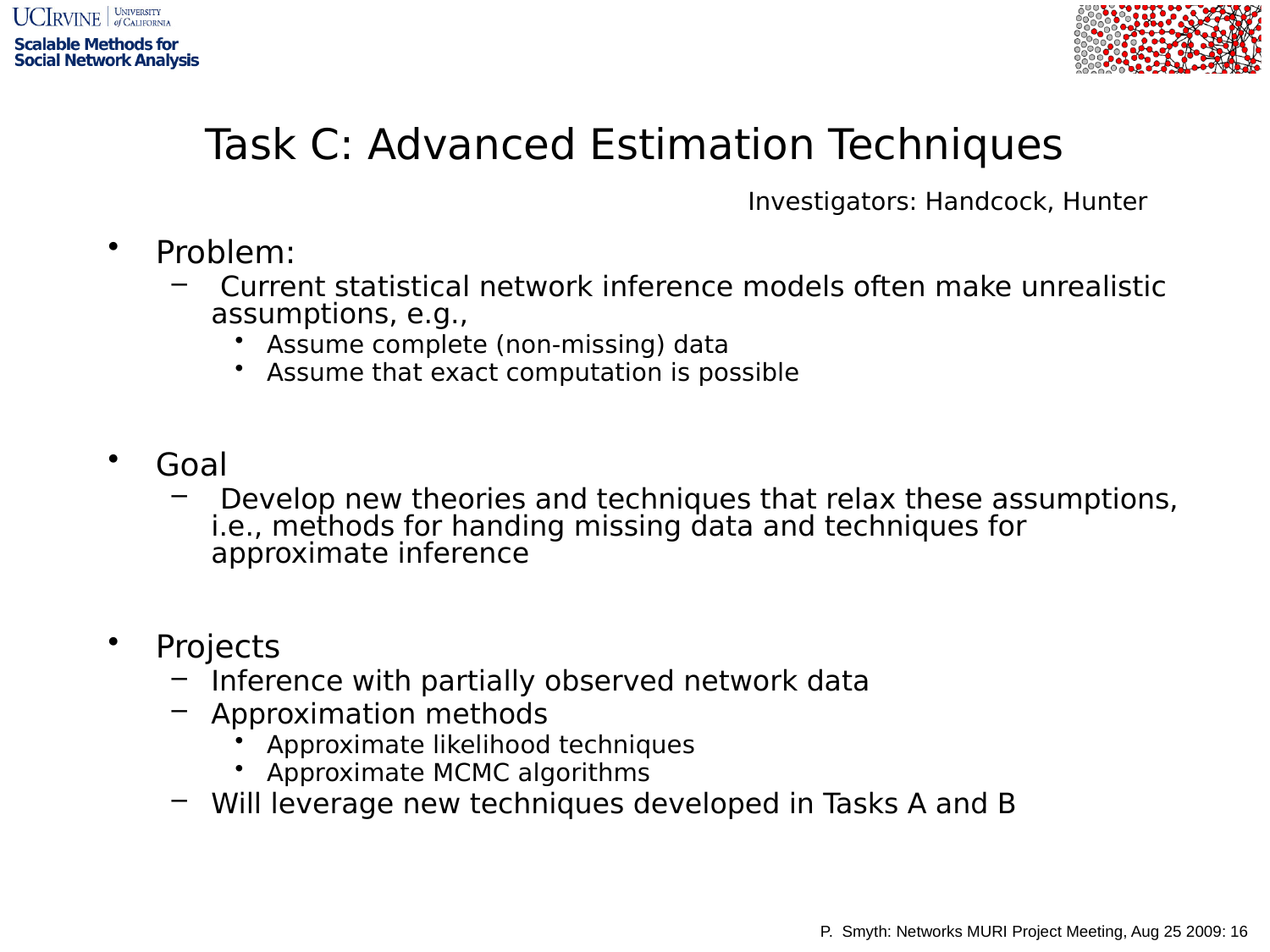

# Task C: Advanced Estimation Techniques
Investigators: Handcock, Hunter
Problem:
 Current statistical network inference models often make unrealistic assumptions, e.g.,
Assume complete (non-missing) data
Assume that exact computation is possible

Goal
 Develop new theories and techniques that relax these assumptions, i.e., methods for handing missing data and techniques for approximate inference

Projects
Inference with partially observed network data
Approximation methods
Approximate likelihood techniques
Approximate MCMC algorithms
Will leverage new techniques developed in Tasks A and B